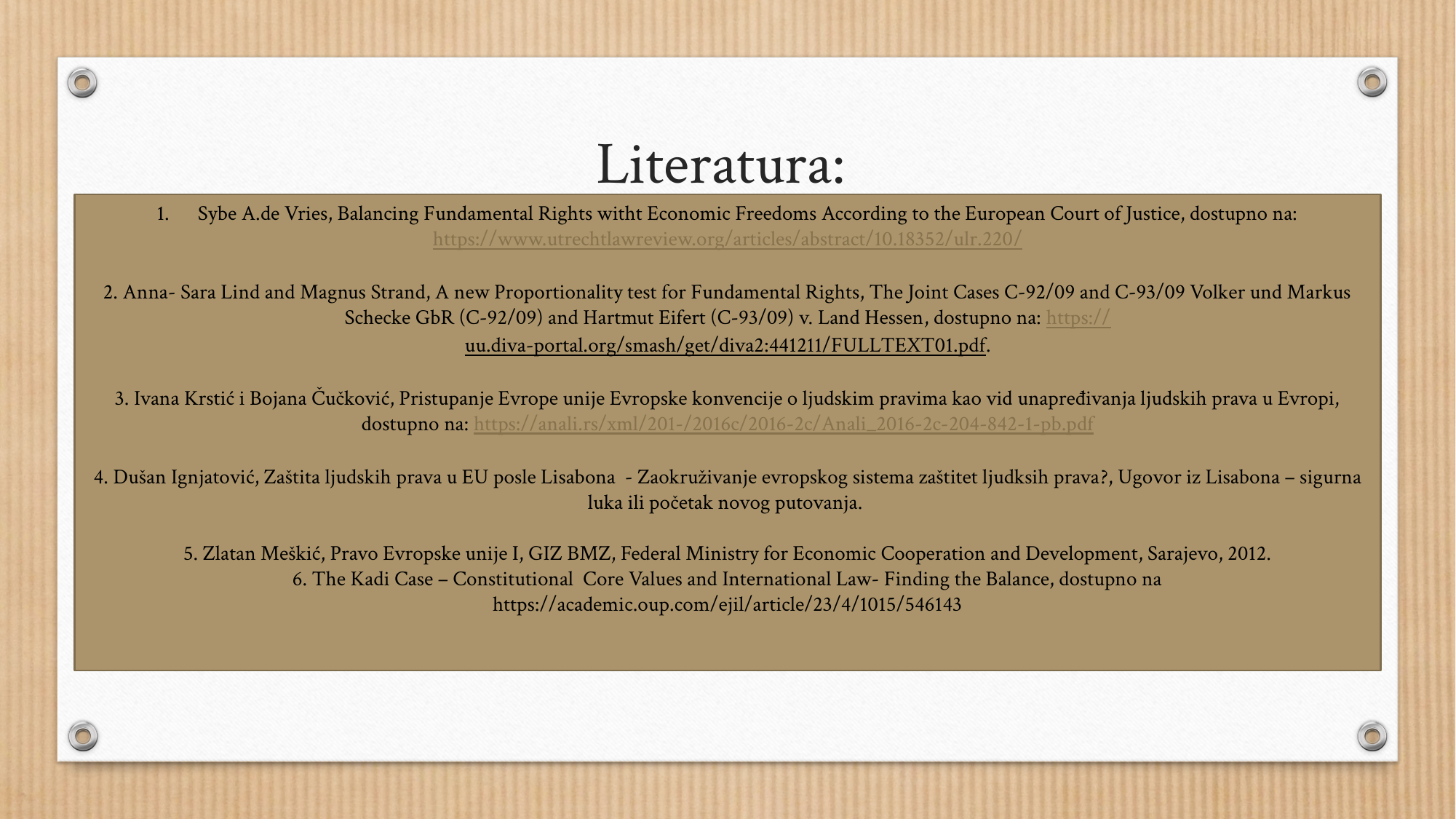

# Literatura:
Sybe A.de Vries, Balancing Fundamental Rights witht Economic Freedoms According to the European Court of Justice, dostupno na:
https://www.utrechtlawreview.org/articles/abstract/10.18352/ulr.220/

2. Anna- Sara Lind and Magnus Strand, A new Proportionality test for Fundamental Rights, The Joint Cases C-92/09 and C-93/09 Volker und Markus Schecke GbR (C-92/09) and Hartmut Eifert (C-93/09) v. Land Hessen, dostupno na: https://uu.diva-portal.org/smash/get/diva2:441211/FULLTEXT01.pdf.

3. Ivana Krstić i Bojana Čučković, Pristupanje Evrope unije Evropske konvencije o ljudskim pravima kao vid unapređivanja ljudskih prava u Evropi, dostupno na: https://anali.rs/xml/201-/2016c/2016-2c/Anali_2016-2c-204-842-1-pb.pdf

4. Dušan Ignjatović, Zaštita ljudskih prava u EU posle Lisabona  - Zaokruživanje evropskog sistema zaštitet ljudksih prava?, Ugovor iz Lisabona – sigurna luka ili početak novog putovanja.

5. Zlatan Meškić, Pravo Evropske unije I, GIZ BMZ, Federal Ministry for Economic Cooperation and Development, Sarajevo, 2012.
6. The Kadi Case – Constitutional  Core Values and International Law- Finding the Balance, dostupno na https://academic.oup.com/ejil/article/23/4/1015/546143